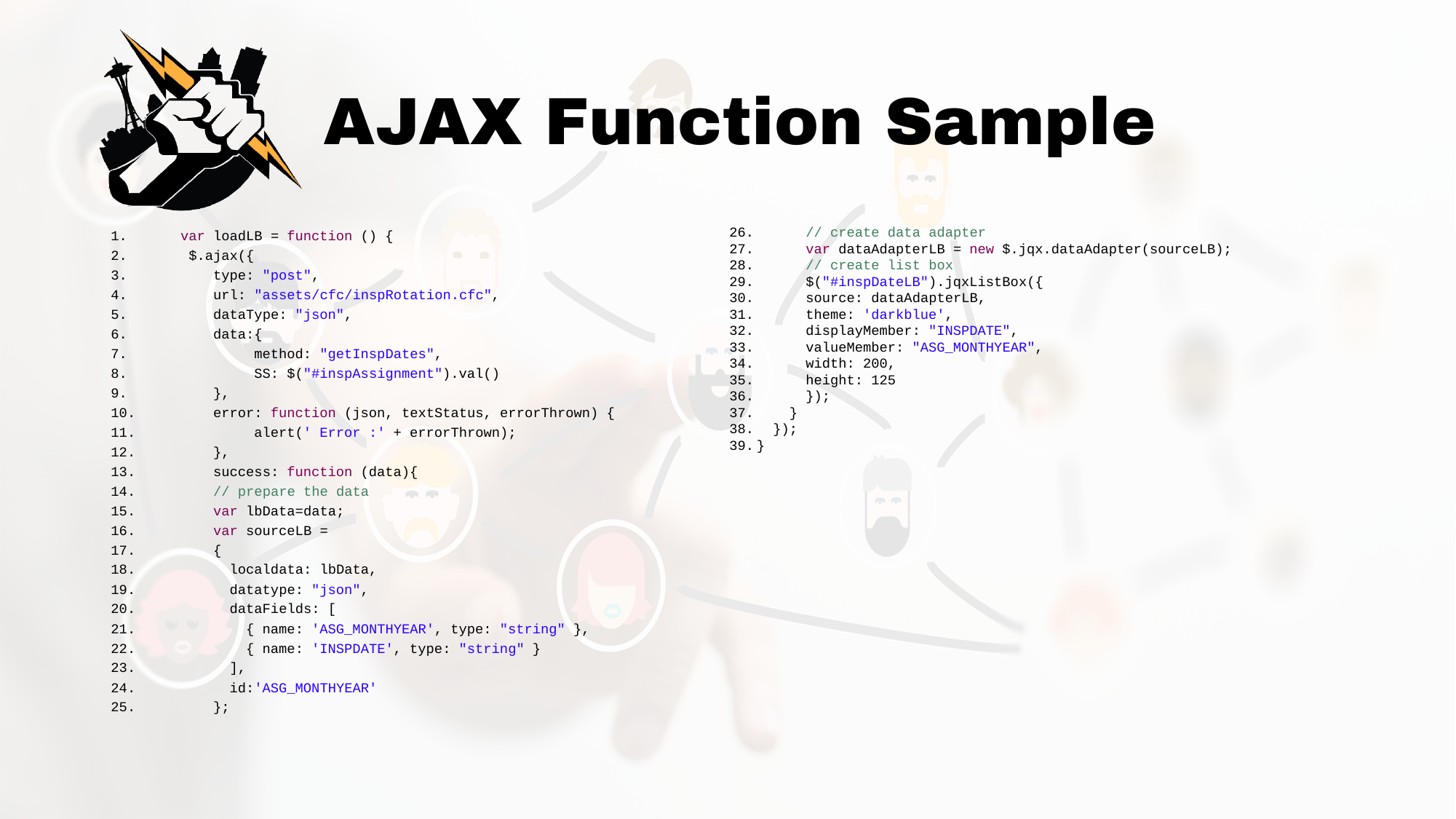

# AJAX Function Sample
 var loadLB = function () {
  $.ajax({
     type: "post",
     url: "assets/cfc/inspRotation.cfc",
     dataType: "json",
     data:{
          method: "getInspDates",
          SS: $("#inspAssignment").val()
     },
     error: function (json, textStatus, errorThrown) {
          alert(' Error :' + errorThrown);
     },
     success: function (data){
     // prepare the data
     var lbData=data;
     var sourceLB =
     {
       localdata: lbData,
       datatype: "json",
       dataFields: [
         { name: 'ASG_MONTHYEAR', type: "string" },
         { name: 'INSPDATE', type: "string" }
       ],
       id:'ASG_MONTHYEAR'
     };

      // create data adapter
      var dataAdapterLB = new $.jqx.dataAdapter(sourceLB);
      // create list box
      $("#inspDateLB").jqxListBox({
      source: dataAdapterLB,
      theme: 'darkblue',
      displayMember: "INSPDATE",
      valueMember: "ASG_MONTHYEAR",
      width: 200,
      height: 125
      });
    }
  });
}